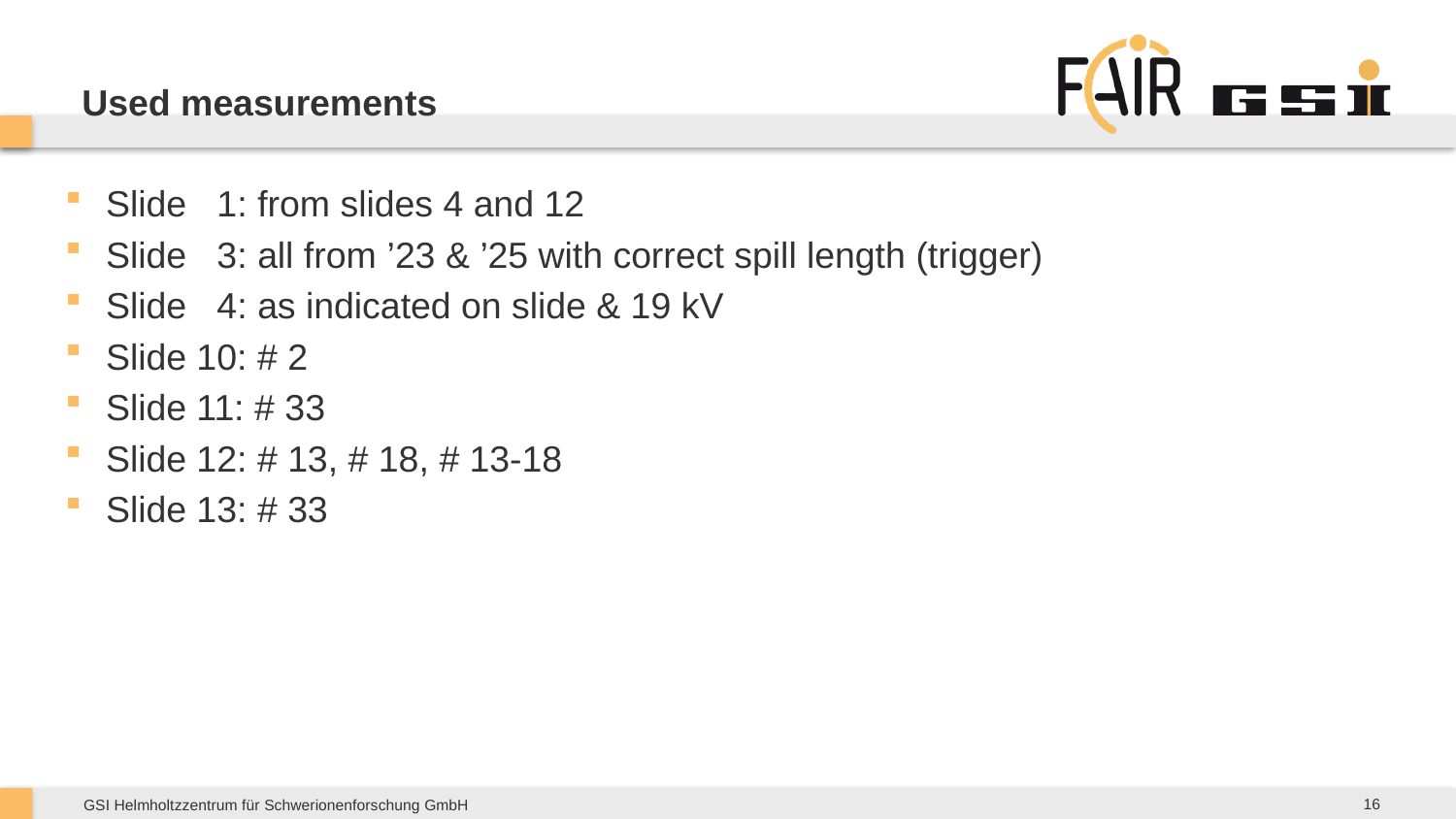

# Used measurements
Slide   1: from slides 4 and 12
Slide   3: all from ’23 & ’25 with correct spill length (trigger)
Slide   4: as indicated on slide & 19 kV
Slide 10: # 2
Slide 11: # 33
Slide 12: # 13, # 18, # 13-18
Slide 13: # 33
16